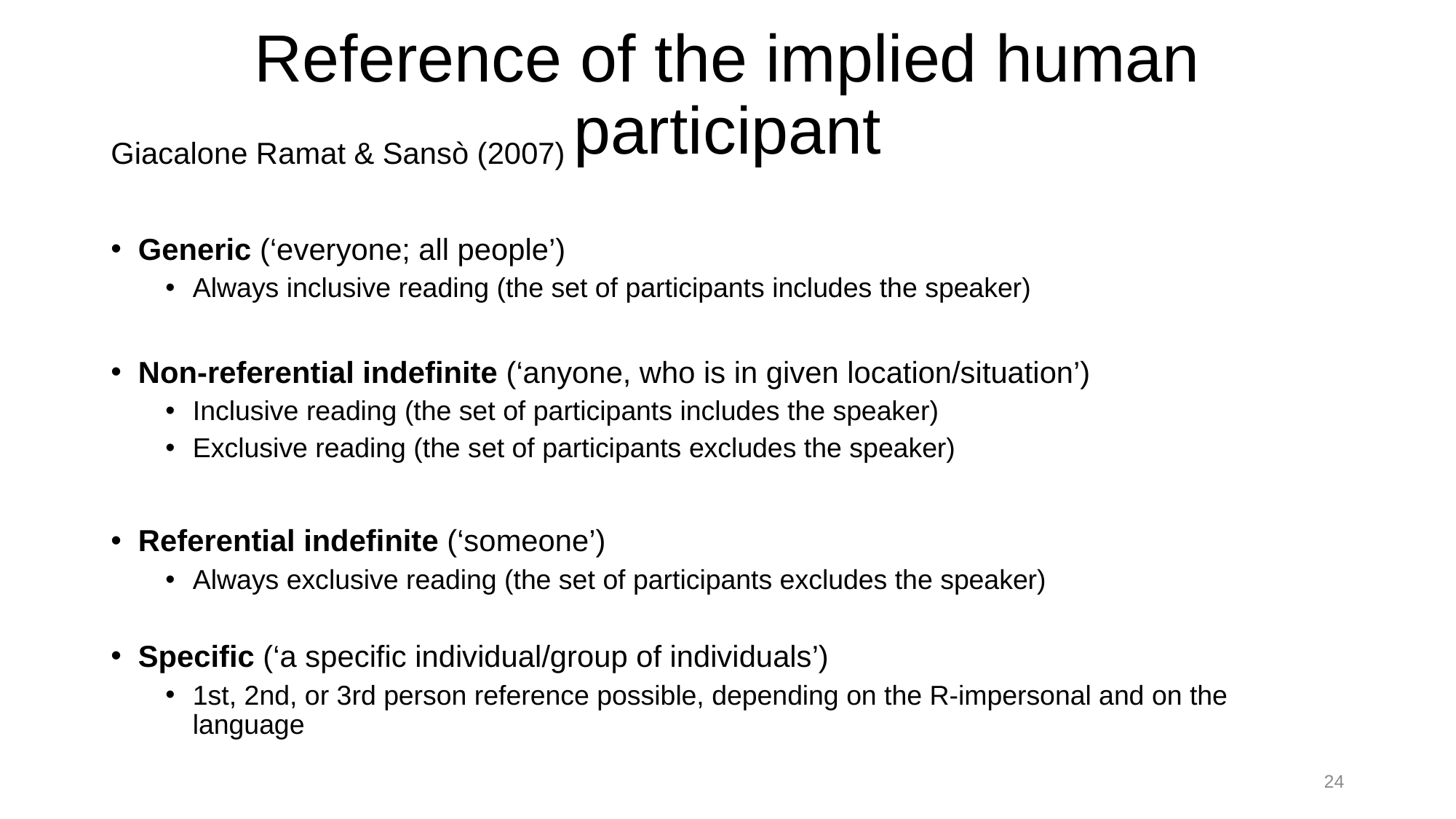

# Reference of the implied human participant
Giacalone Ramat & Sansò (2007)

Generic (‘everyone; all people’)
Always inclusive reading (the set of participants includes the speaker)

Non-referential indefinite (‘anyone, who is in given location/situation’)
Inclusive reading (the set of participants includes the speaker)
Exclusive reading (the set of participants excludes the speaker)

Referential indefinite (‘someone’)
Always exclusive reading (the set of participants excludes the speaker)

Specific (‘a specific individual/group of individuals’)
1st, 2nd, or 3rd person reference possible, depending on the R-impersonal and on the language

24